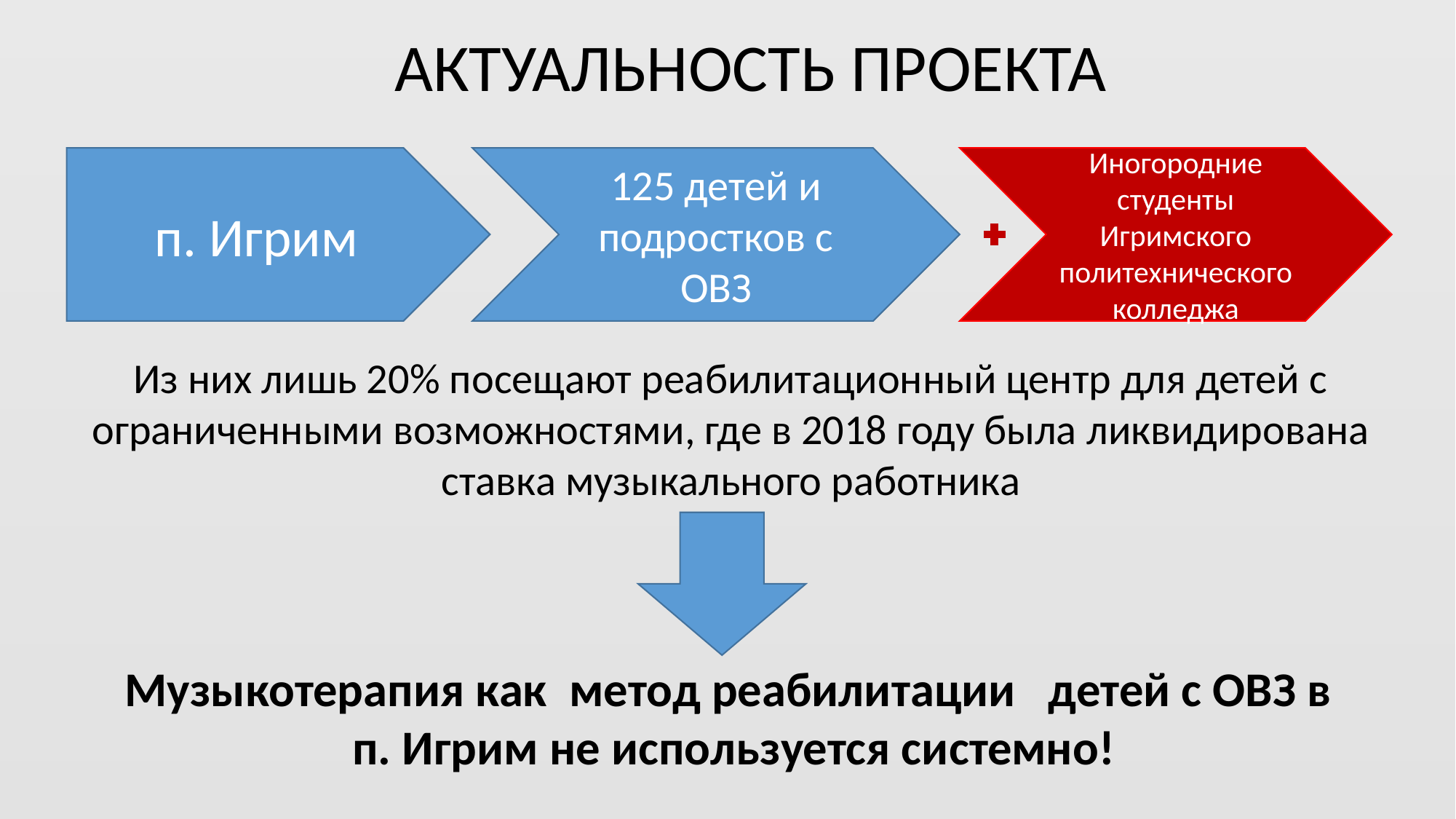

# АКТУАЛЬНОСТЬ ПРОЕКТА
п. Игрим
125 детей и подростков с ОВЗ
Иногородние
студенты
Игримского политехнического колледжа

Из них лишь 20% посещают реабилитационный центр для детей с ограниченными возможностями, где в 2018 году была ликвидирована ставка музыкального работника

Музыкотерапия как  метод реабилитации   детей с ОВЗ в
п. Игрим не используется системно!